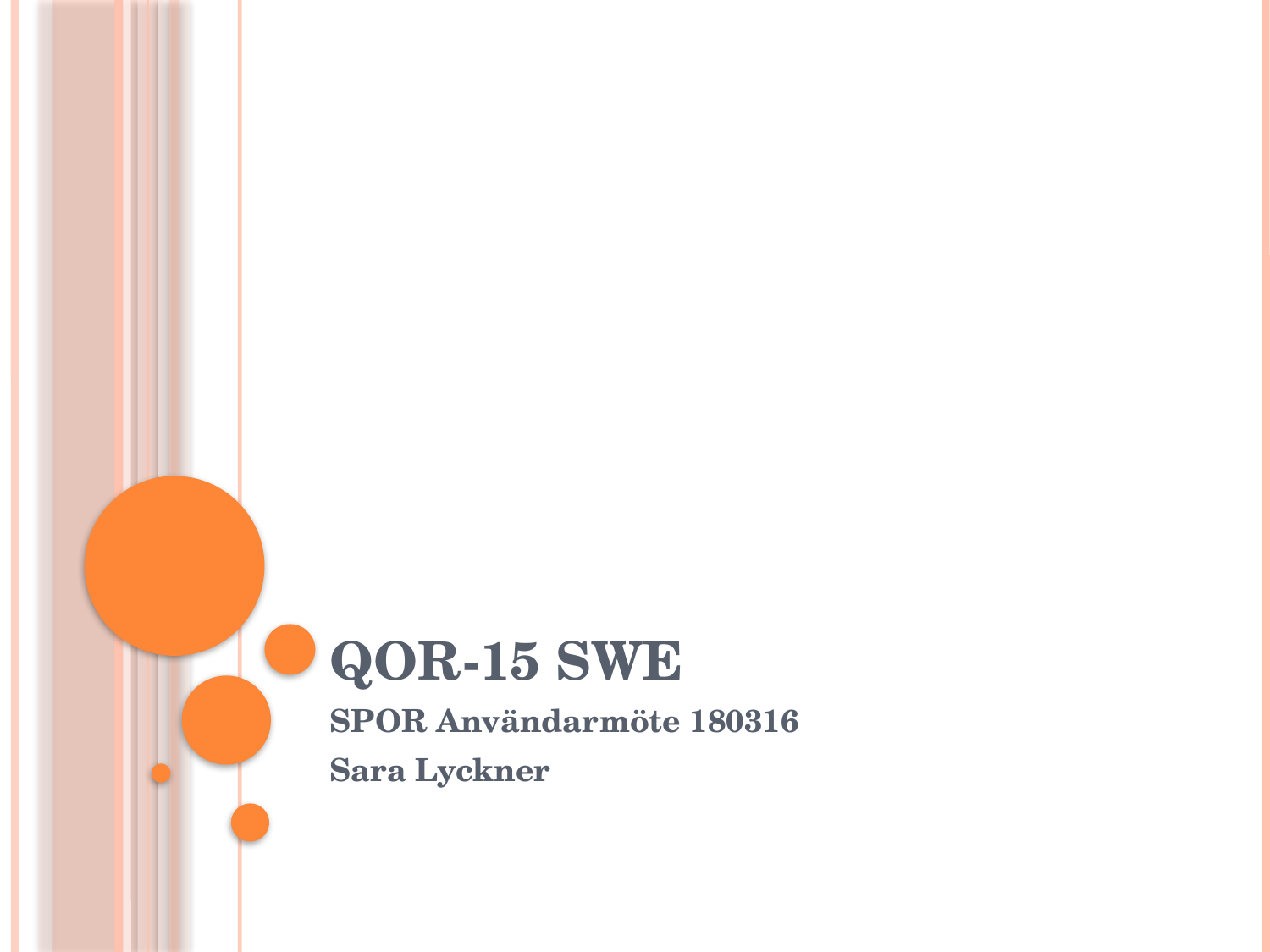

# QoR-15 swe
SPOR Användarmöte 180316
Sara Lyckner